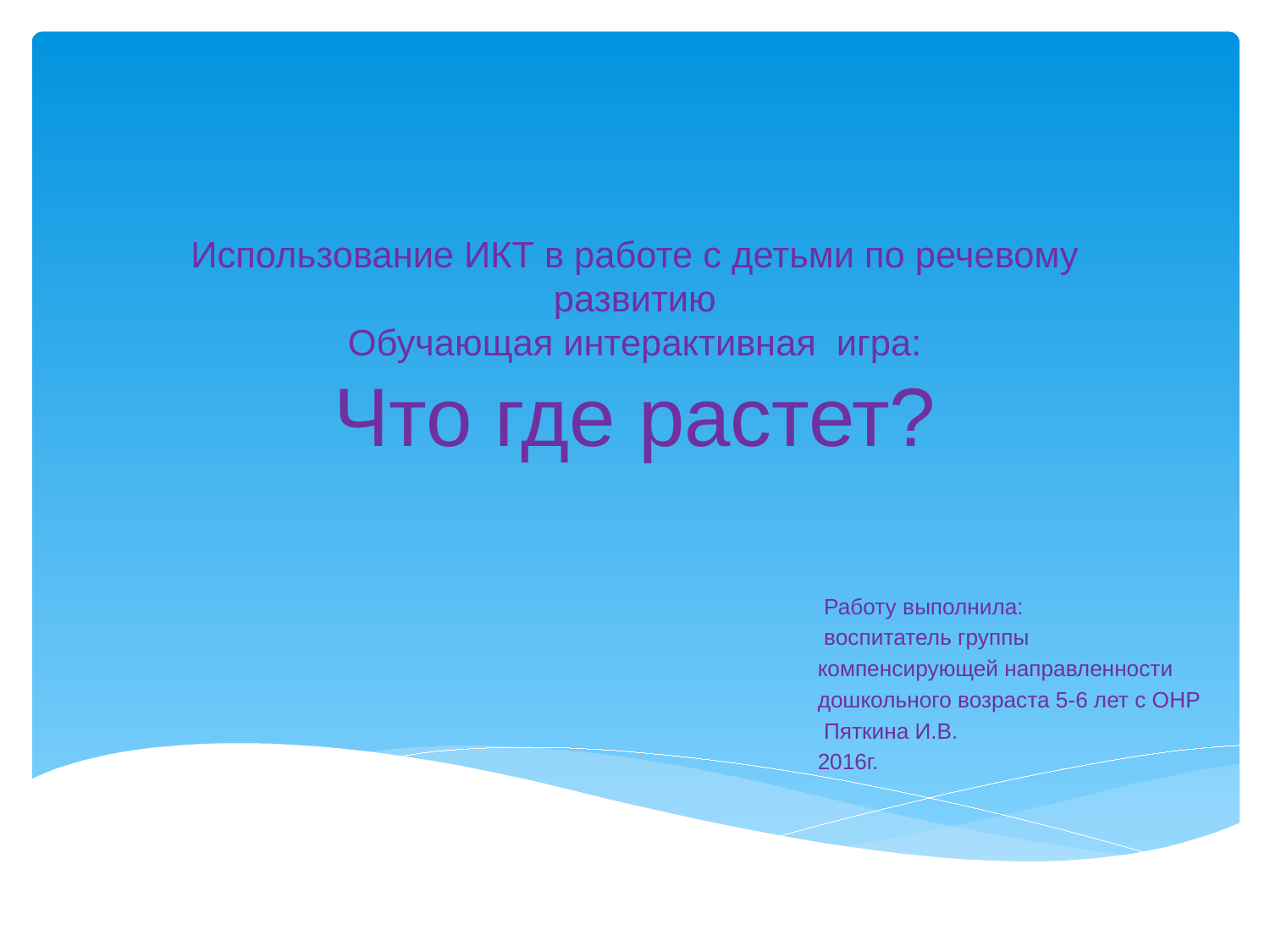

# Использование ИКТ в работе с детьми по речевому развитию Обучающая интерактивная  игра: Что где растет?
 Работу выполнила:
 воспитатель группы
компенсирующей направленности
дошкольного возраста 5-6 лет с ОНР
 Пяткина И.В.
2016г.